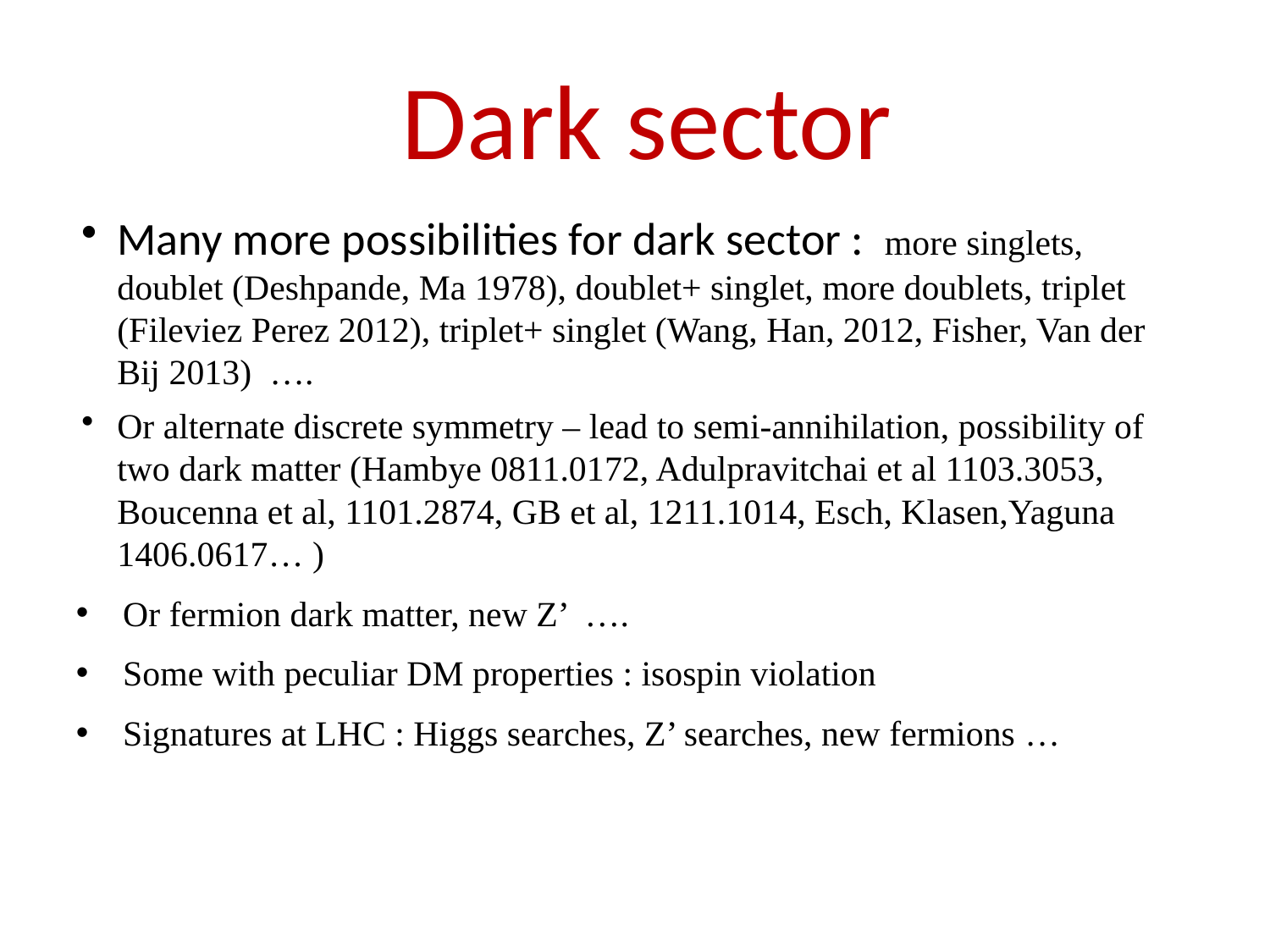

Dark sector

Many more possibilities for dark sector :  more singlets, doublet (Deshpande, Ma 1978), doublet+ singlet, more doublets, triplet (Fileviez Perez 2012), triplet+ singlet (Wang, Han, 2012, Fisher, Van der Bij 2013)  ….
Or alternate discrete symmetry – lead to semi-annihilation, possibility of two dark matter (Hambye 0811.0172, Adulpravitchai et al 1103.3053, Boucenna et al, 1101.2874, GB et al, 1211.1014, Esch, Klasen,Yaguna 1406.0617… )
Or fermion dark matter, new Z’  ….
Some with peculiar DM properties : isospin violation
Signatures at LHC : Higgs searches, Z’ searches, new fermions …